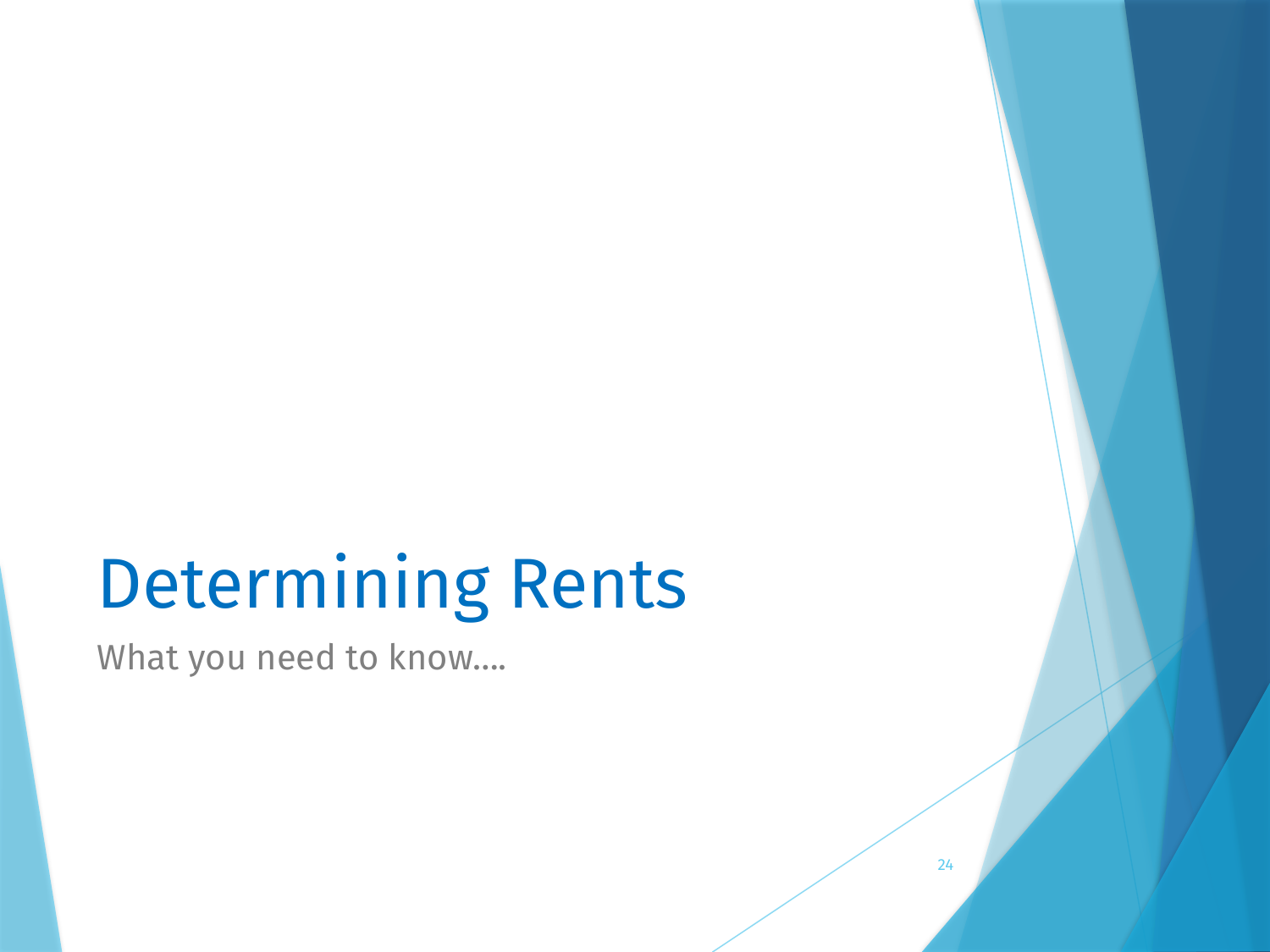

# Determining Rents
What you need to know….
24